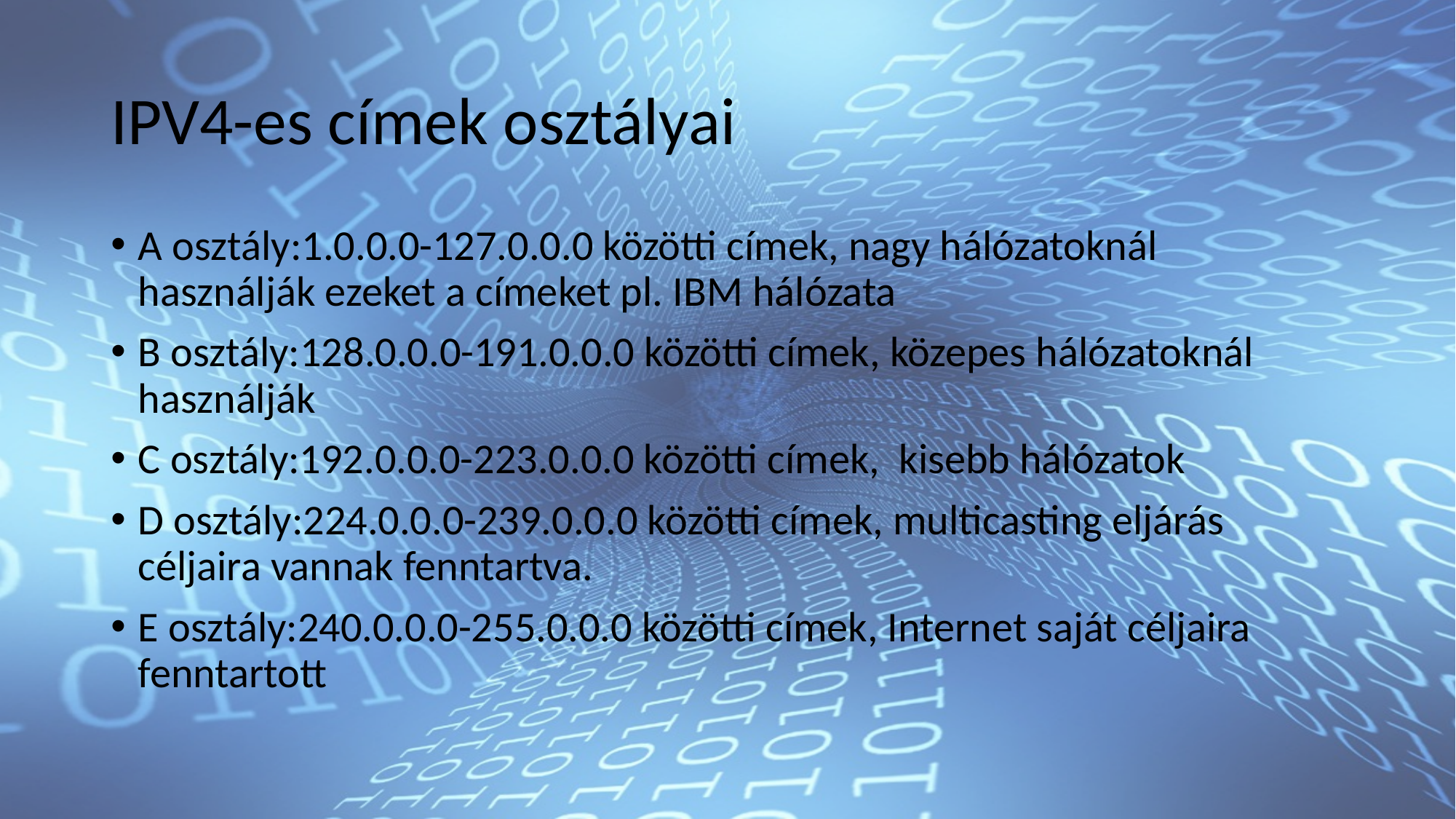

# IPV4-es címek osztályai
A osztály:1.0.0.0-127.0.0.0 közötti címek, nagy hálózatoknál használják ezeket a címeket pl. IBM hálózata
B osztály:128.0.0.0-191.0.0.0 közötti címek, közepes hálózatoknál  használják
C osztály:192.0.0.0-223.0.0.0 közötti címek,  kisebb hálózatok
D osztály:224.0.0.0-239.0.0.0 közötti címek, multicasting eljárás céljaira vannak fenntartva.
E osztály:240.0.0.0-255.0.0.0 közötti címek, Internet saját céljaira fenntartott